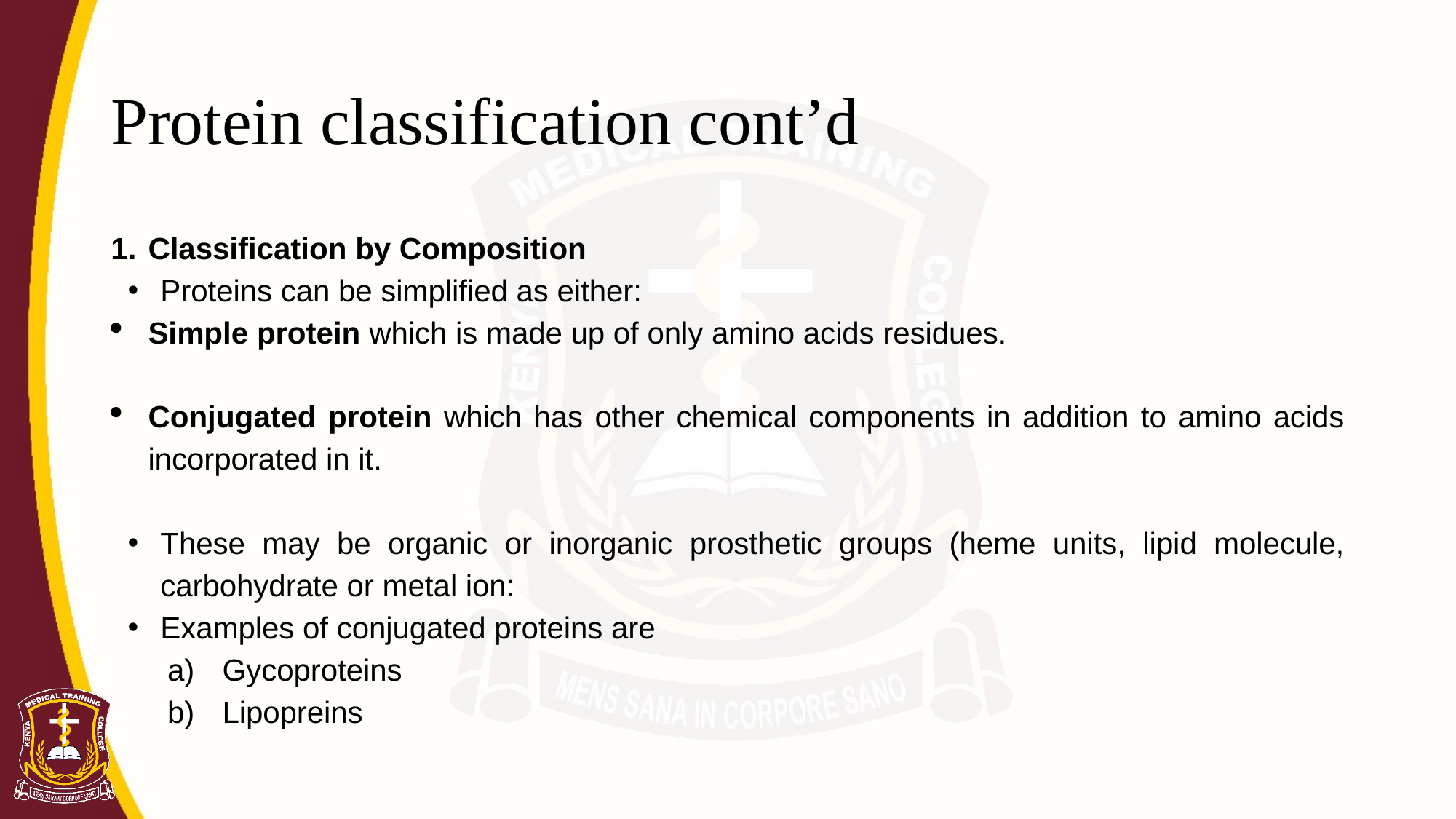

# Protein classification cont’d
Classification by Composition
Proteins can be simplified as either:
Simple protein which is made up of only amino acids residues.

Conjugated protein which has other chemical components in addition to amino acids incorporated in it.

These may be organic or inorganic prosthetic groups (heme units, lipid molecule, carbohydrate or metal ion:
Examples of conjugated proteins are
Gycoproteins
Lipopreins